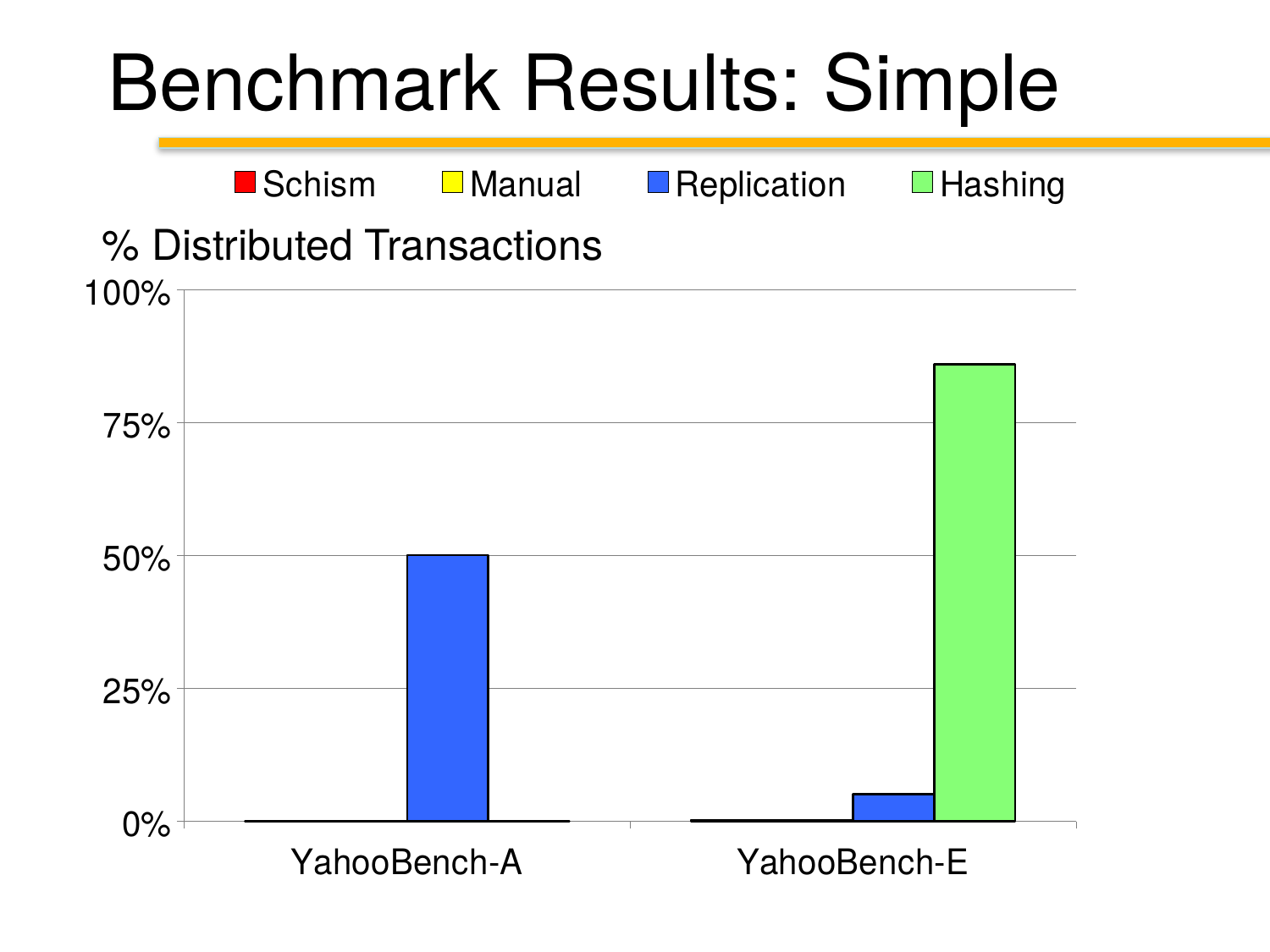

# Benchmark Results: Simple

### Chart

| Category | Schism | Manual | Replication | Hashing |
|---|---|---|---|---|
| YahooBench-A | 0.0 | 0.0 | 0.5 | 0.0 |
| YahooBench-E | 0.0021 | 0.0016 | 0.05061 | 0.8591 |
% Distributed Transactions